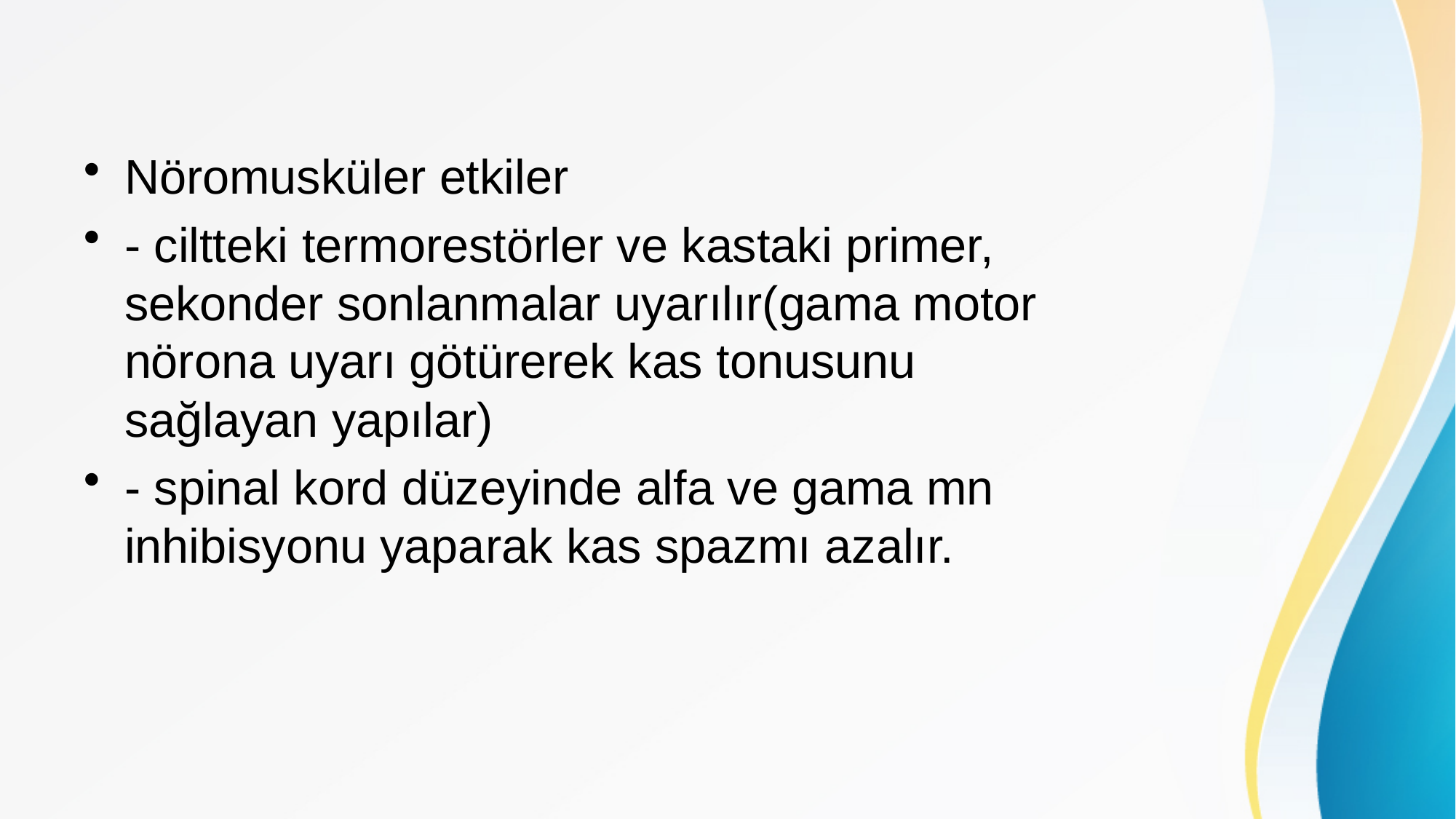

Nöromusküler etkiler
- ciltteki termorestörler ve kastaki primer, sekonder sonlanmalar uyarılır(gama motor nörona uyarı götürerek kas tonusunu sağlayan yapılar)
- spinal kord düzeyinde alfa ve gama mn inhibisyonu yaparak kas spazmı azalır.